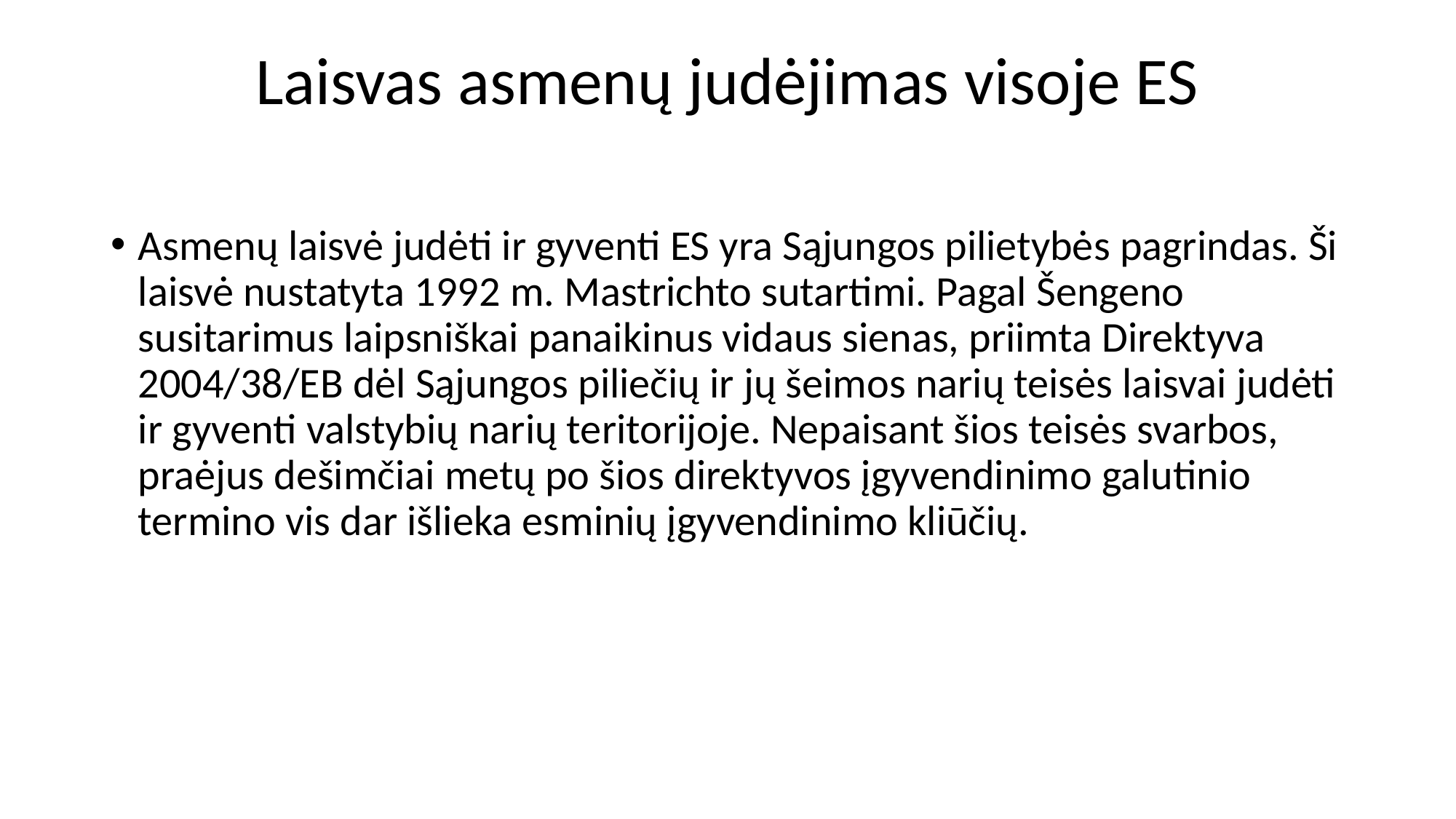

# Laisvas asmenų judėjimas visoje ES
Asmenų laisvė judėti ir gyventi ES yra Sąjungos pilietybės pagrindas. Ši laisvė nustatyta 1992 m. Mastrichto sutartimi. Pagal Šengeno susitarimus laipsniškai panaikinus vidaus sienas, priimta Direktyva 2004/38/EB dėl Sąjungos piliečių ir jų šeimos narių teisės laisvai judėti ir gyventi valstybių narių teritorijoje. Nepaisant šios teisės svarbos, praėjus dešimčiai metų po šios direktyvos įgyvendinimo galutinio termino vis dar išlieka esminių įgyvendinimo kliūčių.